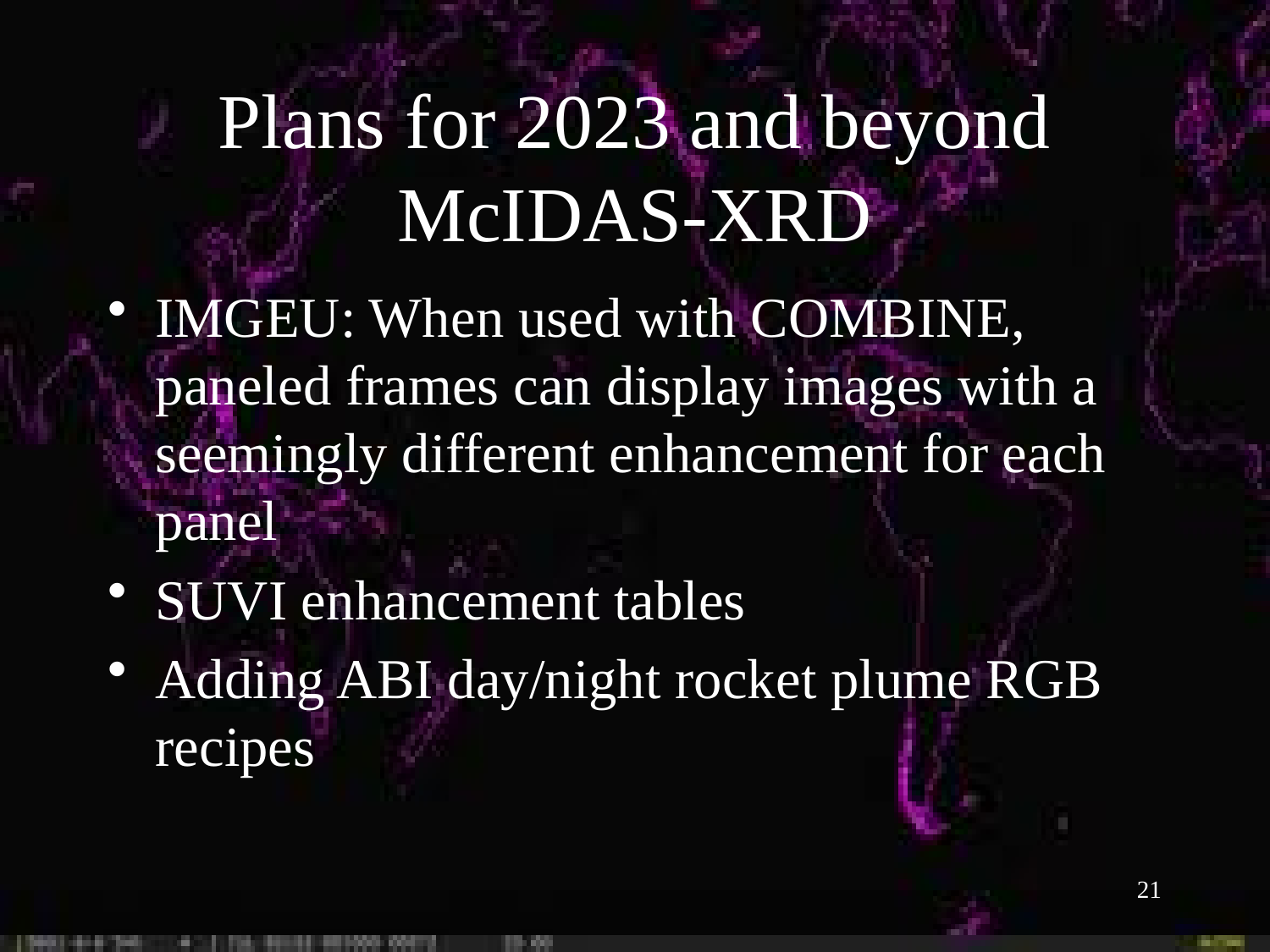

Plans for 2023 and beyond
McIDAS-XRD
IMGEU: When used with COMBINE, paneled frames can display images with a seemingly different enhancement for each panel
SUVI enhancement tables
Adding ABI day/night rocket plume RGB recipes

21